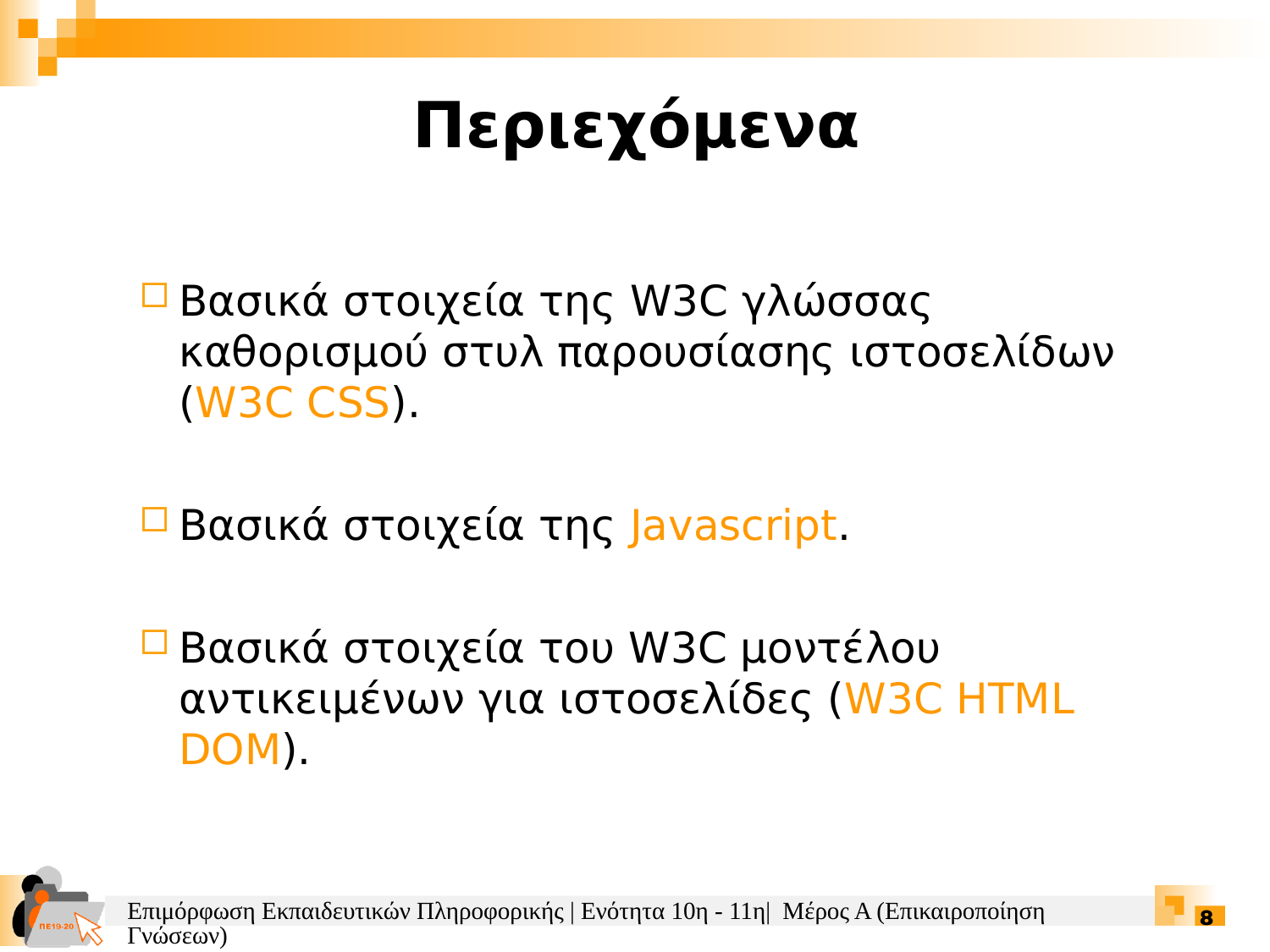

Περιεχόμενα

Βασικά στοιχεία της W3C γλώσσας καθορισμού στυλ παρουσίασης ιστοσελίδων (W3C CSS).

Βασικά στοιχεία της Javascript.

Βασικά στοιχεία του W3C μοντέλου αντικειμένων για ιστοσελίδες (W3C HTML DOM).
Επιμόρφωση Εκπαιδευτικών Πληροφορικής | Ενότητα 10η - 11η|  Μέρος Α (Επικαιροποίηση Γνώσεων)
8